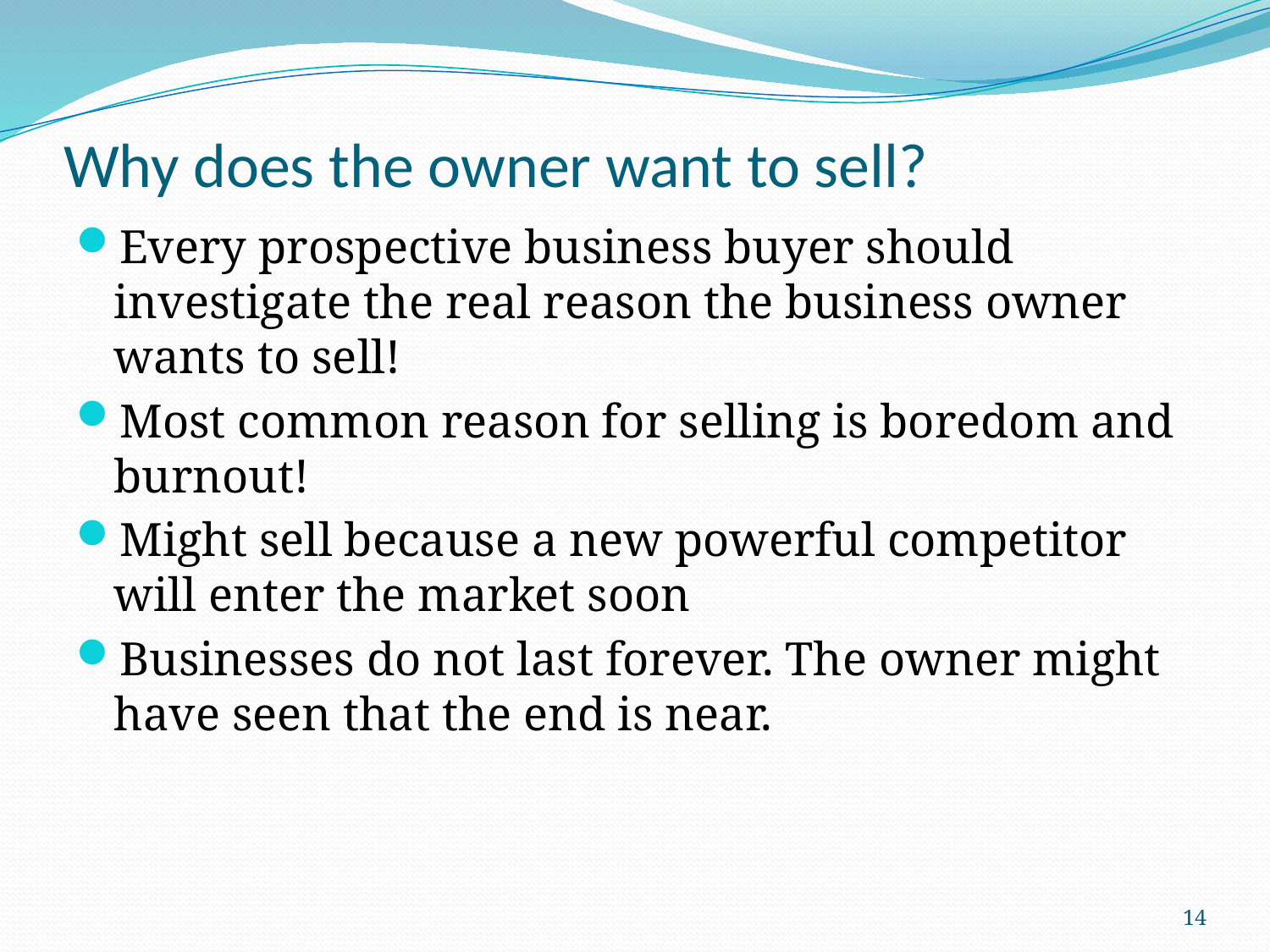

# Why does the owner want to sell?
Every prospective business buyer should investigate the real reason the business owner wants to sell!
Most common reason for selling is boredom and burnout!
Might sell because a new powerful competitor will enter the market soon
Businesses do not last forever. The owner might have seen that the end is near.
14